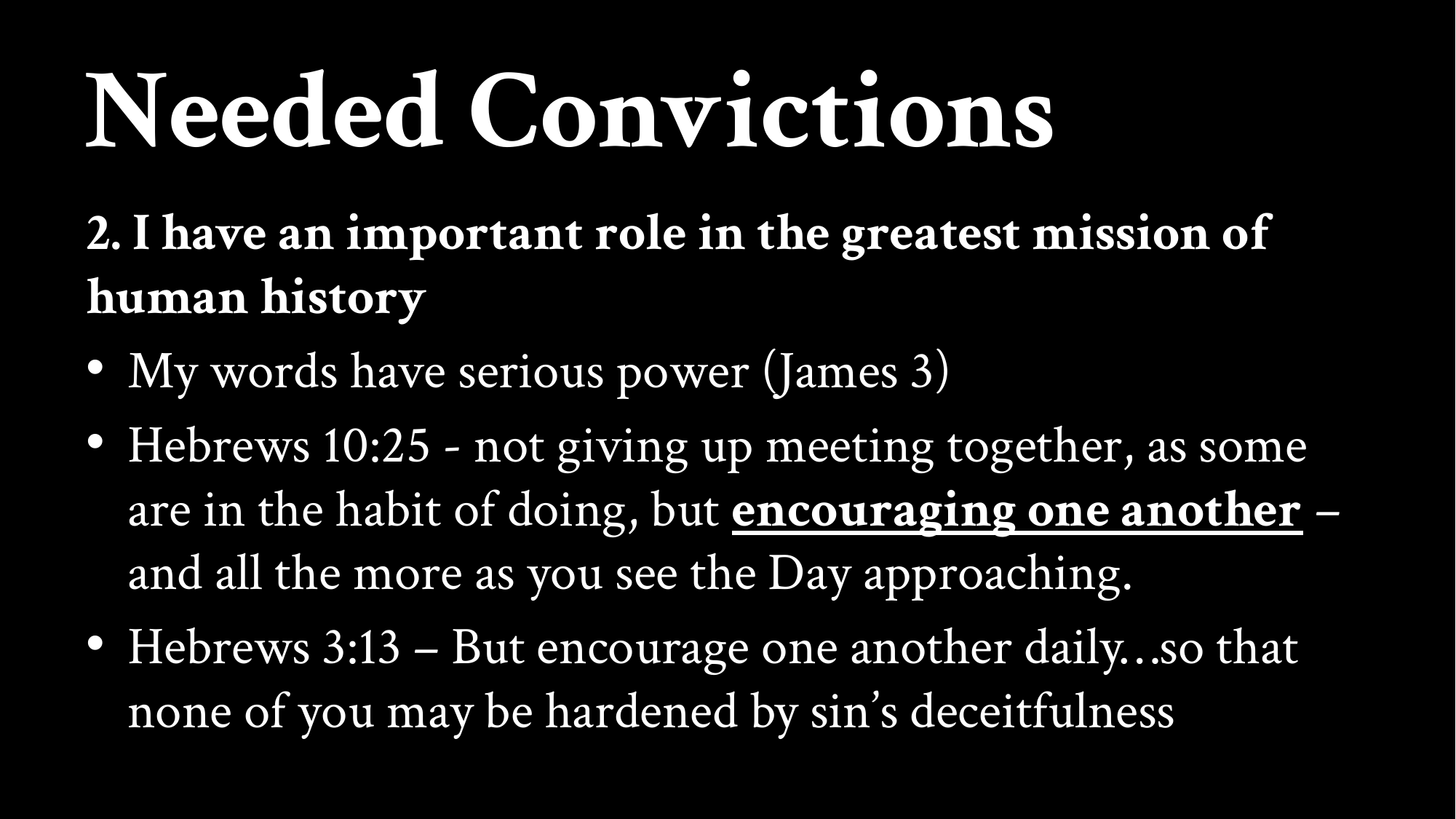

# Needed Convictions
2. I have an important role in the greatest mission of human history
My words have serious power (James 3)
Hebrews 10:25 - not giving up meeting together, as some are in the habit of doing, but encouraging one another – and all the more as you see the Day approaching.
Hebrews 3:13 – But encourage one another daily…so that none of you may be hardened by sin’s deceitfulness